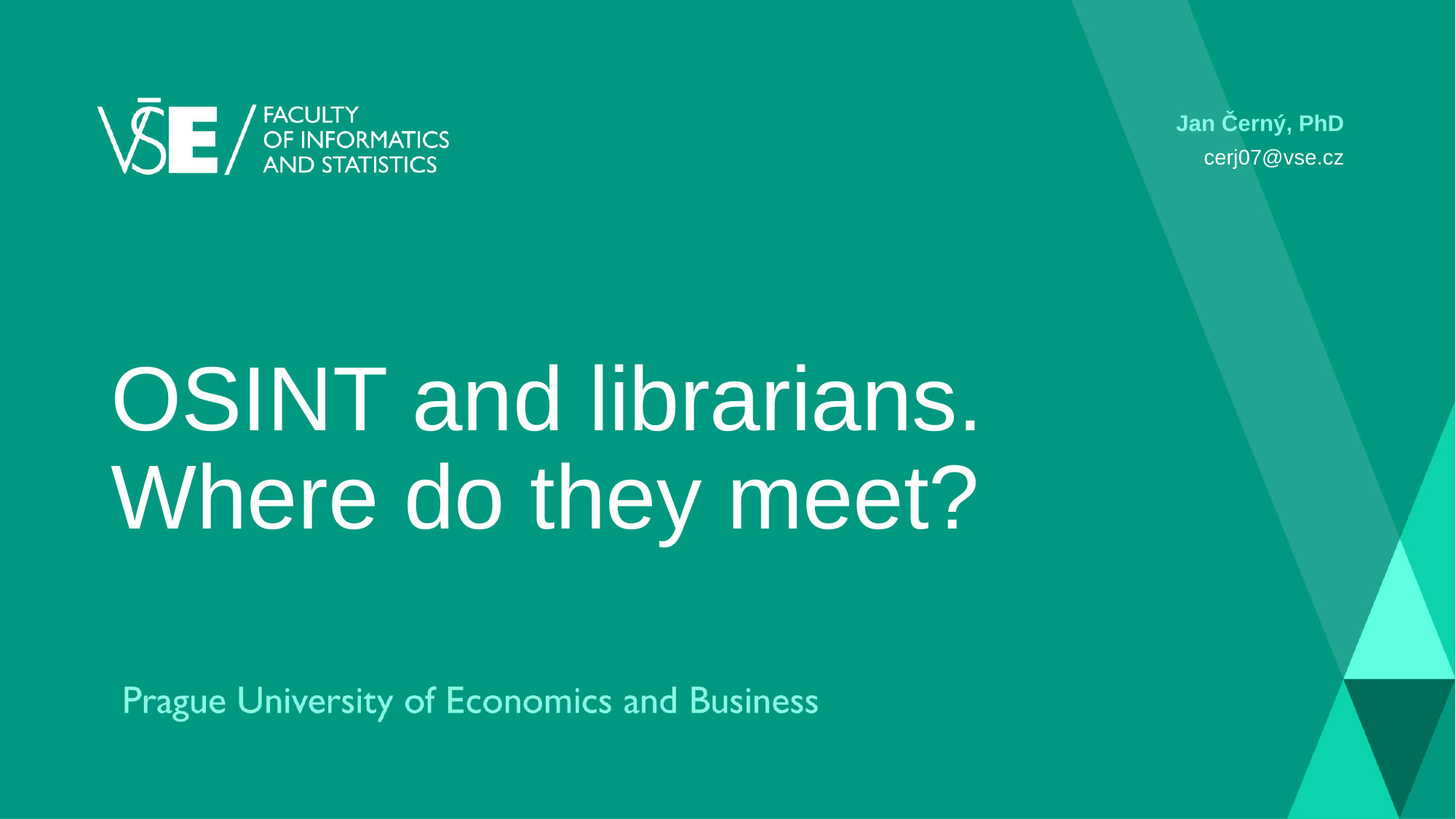

Jan Černý, PhD
cerj07@vse.cz
# OSINT and librarians. Where do they meet?